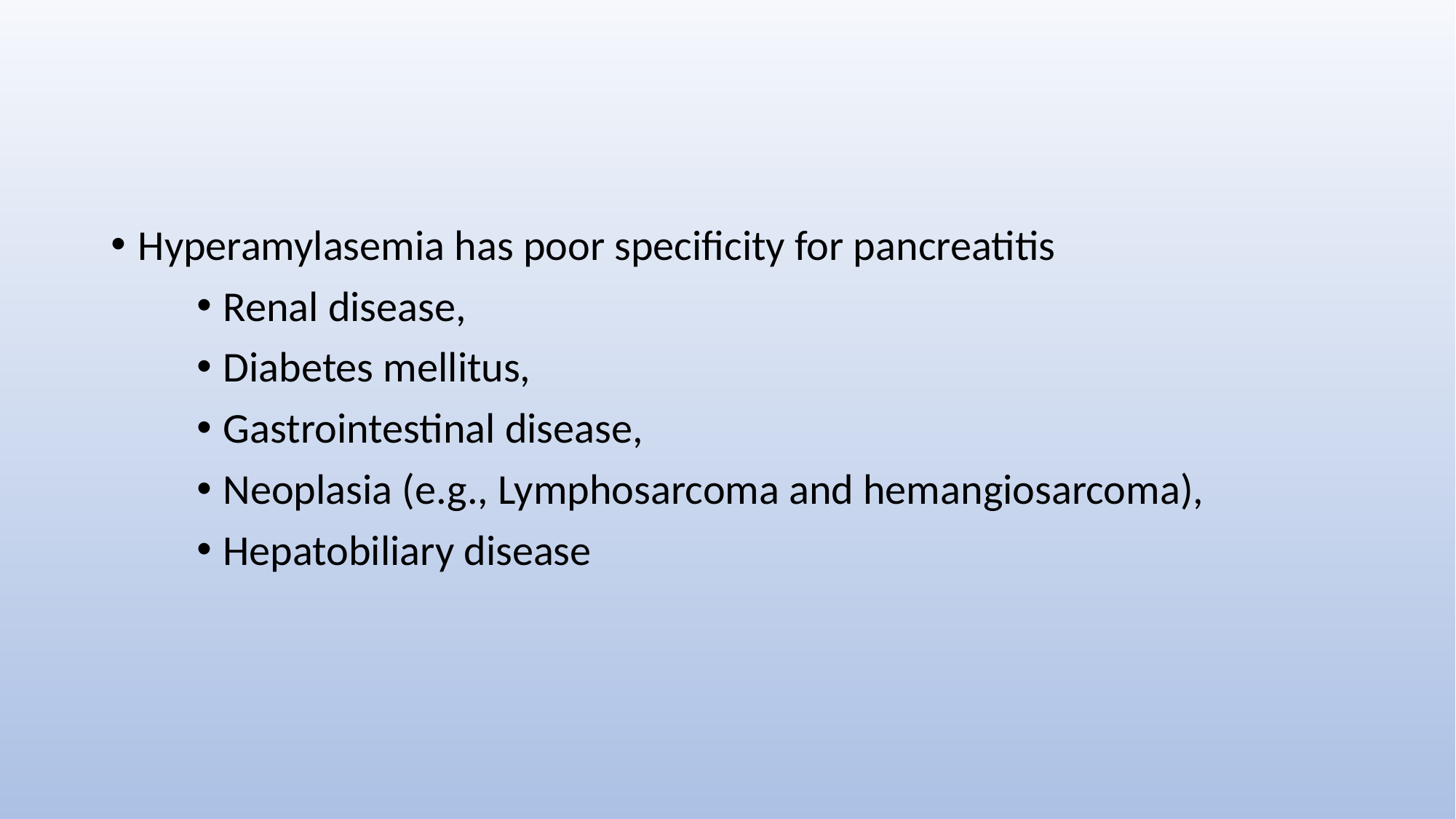

#
Hyperamylasemia has poor specificity for pancreatitis
Renal disease,
Diabetes mellitus,
Gastrointestinal disease,
Neoplasia (e.g., Lymphosarcoma and hemangiosarcoma),
Hepatobiliary disease